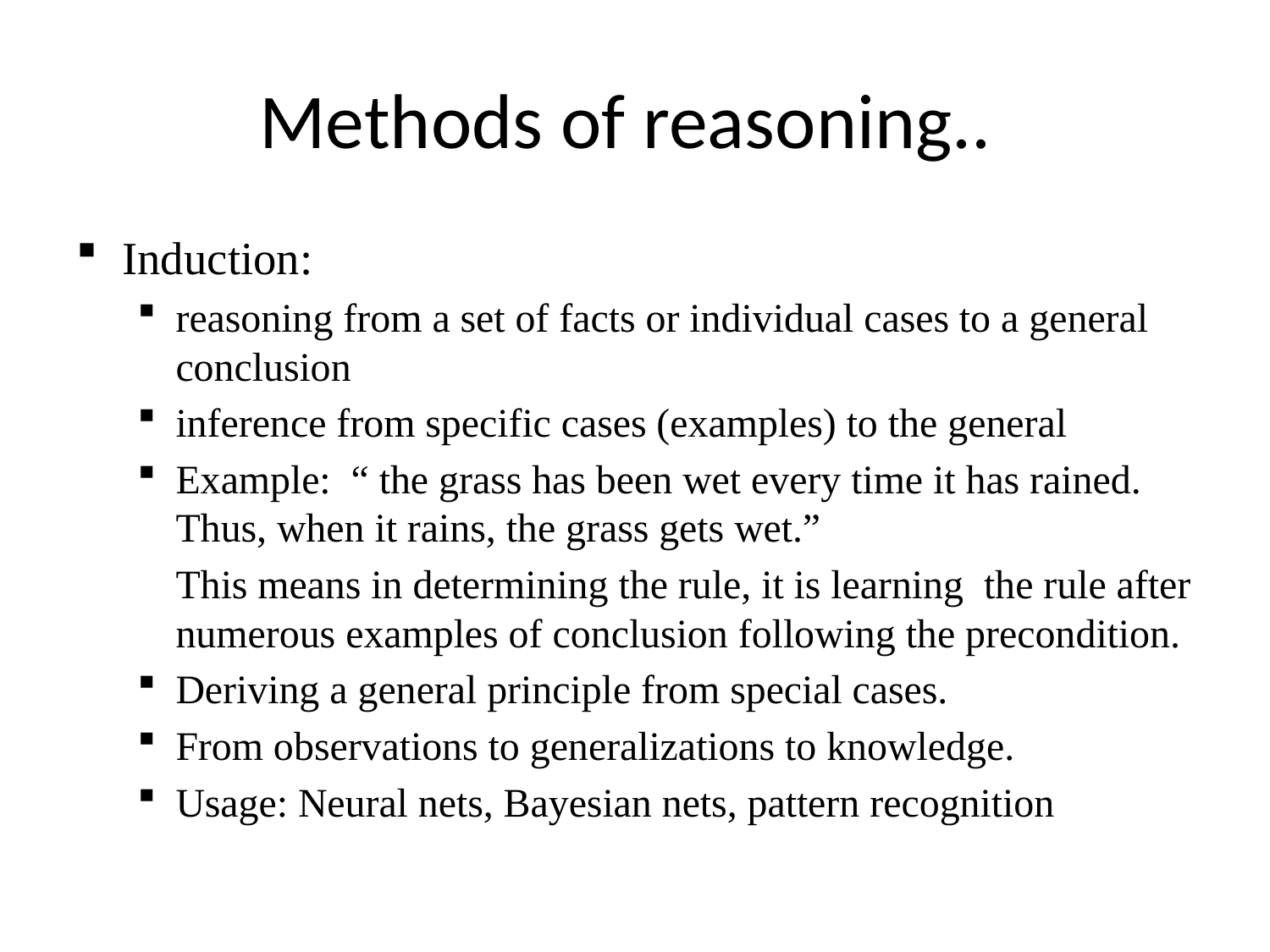

# Methods of reasoning..
Induction:
reasoning from a set of facts or individual cases to a general conclusion
inference from specific cases (examples) to the general
Example:  “ the grass has been wet every time it has rained. Thus, when it rains, the grass gets wet.”
	This means in determining the rule, it is learning  the rule after numerous examples of conclusion following the precondition.
Deriving a general principle from special cases.
From observations to generalizations to knowledge.
Usage: Neural nets, Bayesian nets, pattern recognition